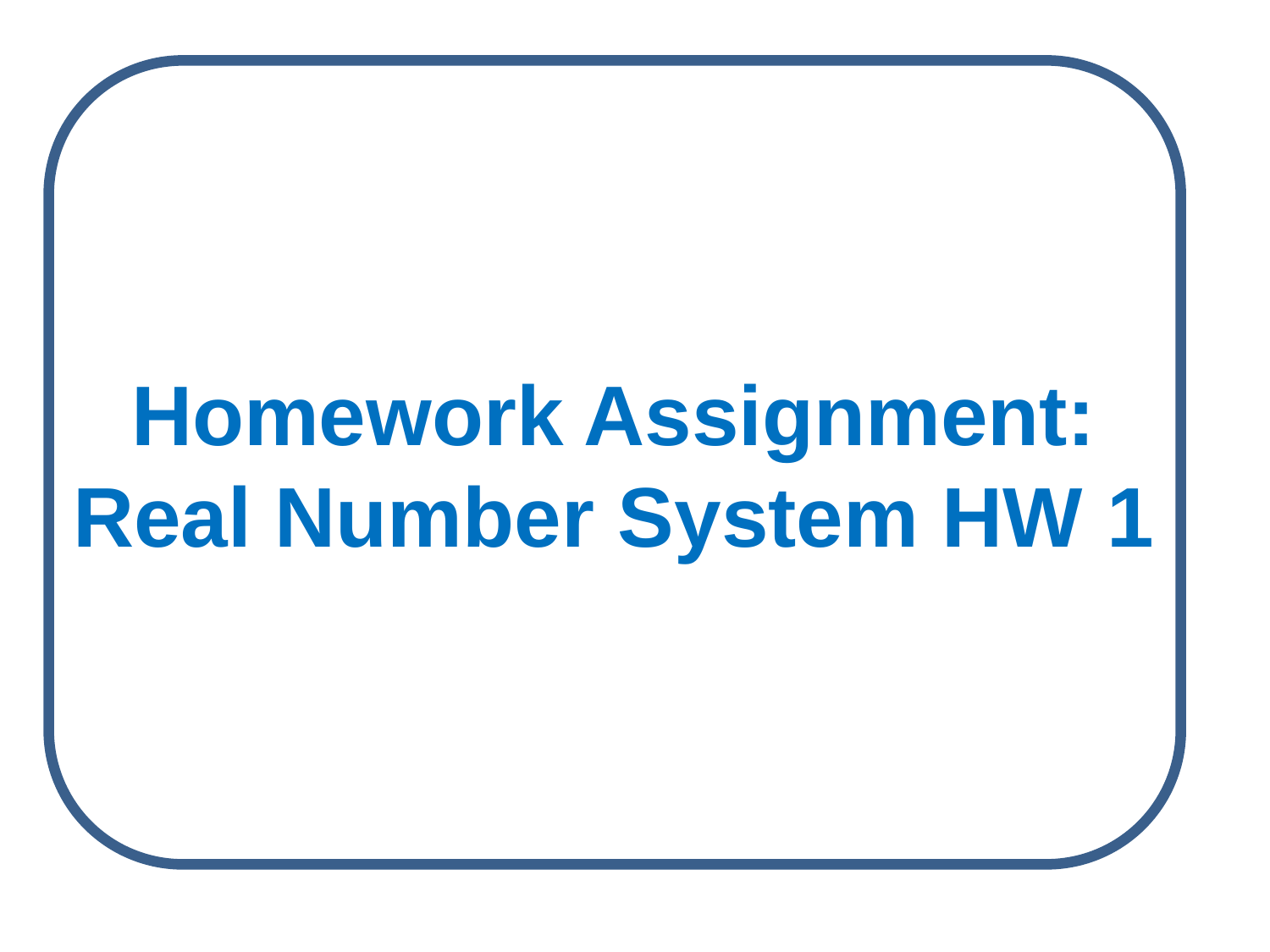

# Homework Assignment: Real Number System HW 1